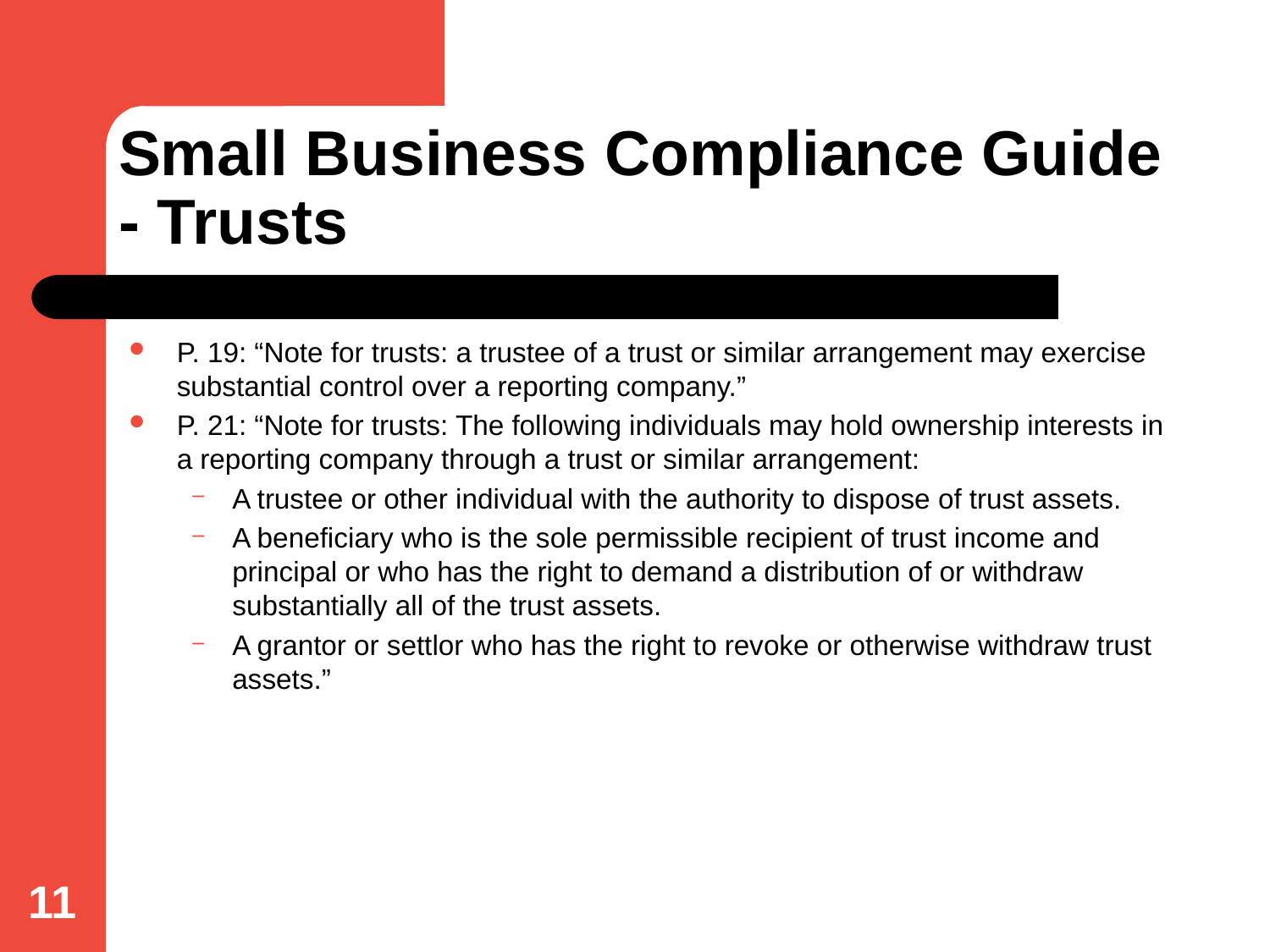

# Small Business Compliance Guide - Trusts
P. 19: “Note for trusts: a trustee of a trust or similar arrangement may exercise substantial control over a reporting company.”
P. 21: “Note for trusts: The following individuals may hold ownership interests in a reporting company through a trust or similar arrangement:
A trustee or other individual with the authority to dispose of trust assets.
A beneficiary who is the sole permissible recipient of trust income and principal or who has the right to demand a distribution of or withdraw substantially all of the trust assets.
A grantor or settlor who has the right to revoke or otherwise withdraw trust assets.”
11